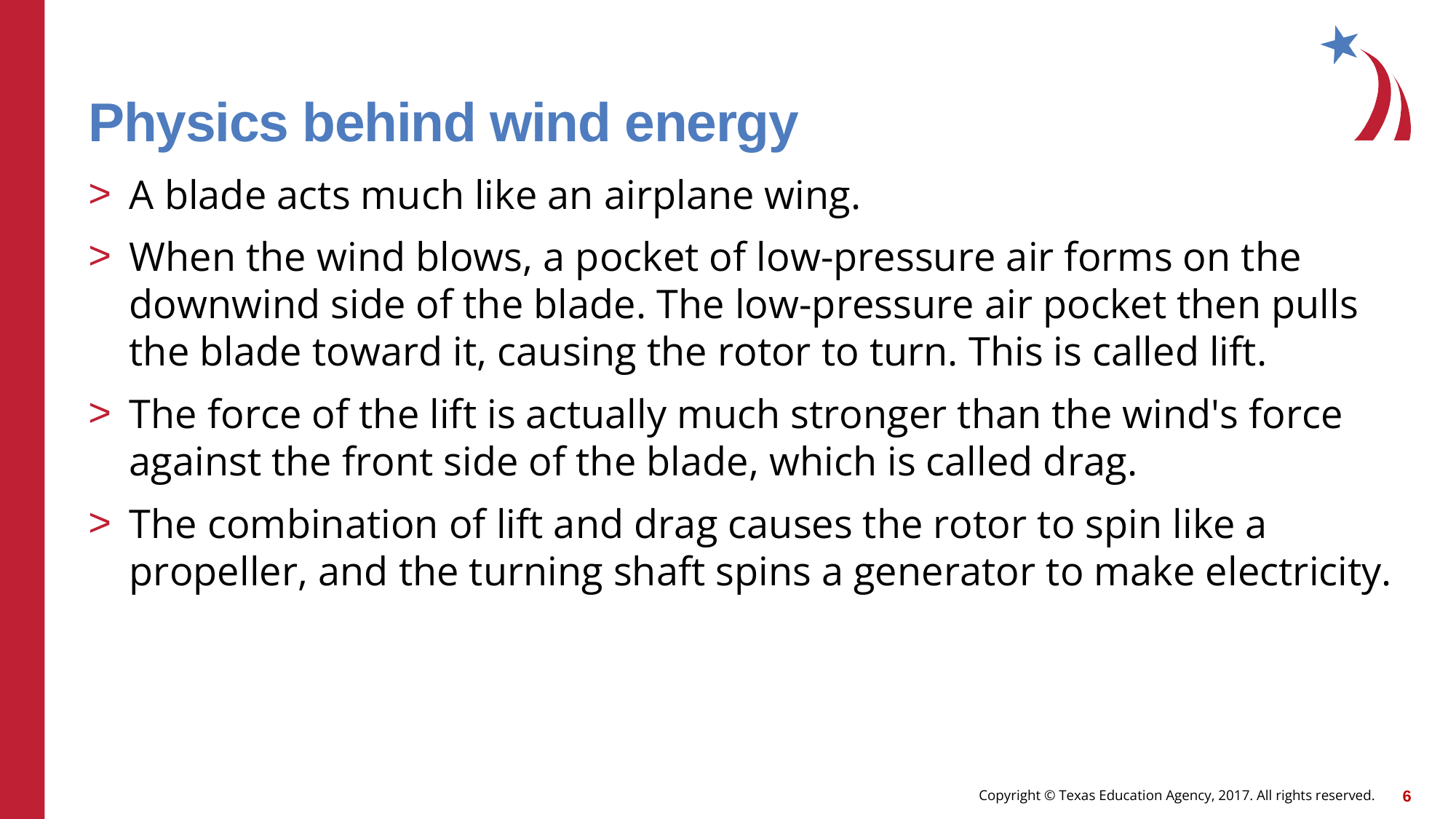

# Physics behind wind energy
A blade acts much like an airplane wing.
When the wind blows, a pocket of low-pressure air forms on the downwind side of the blade. The low-pressure air pocket then pulls the blade toward it, causing the rotor to turn. This is called lift.
The force of the lift is actually much stronger than the wind's force against the front side of the blade, which is called drag.
The combination of lift and drag causes the rotor to spin like a propeller, and the turning shaft spins a generator to make electricity.